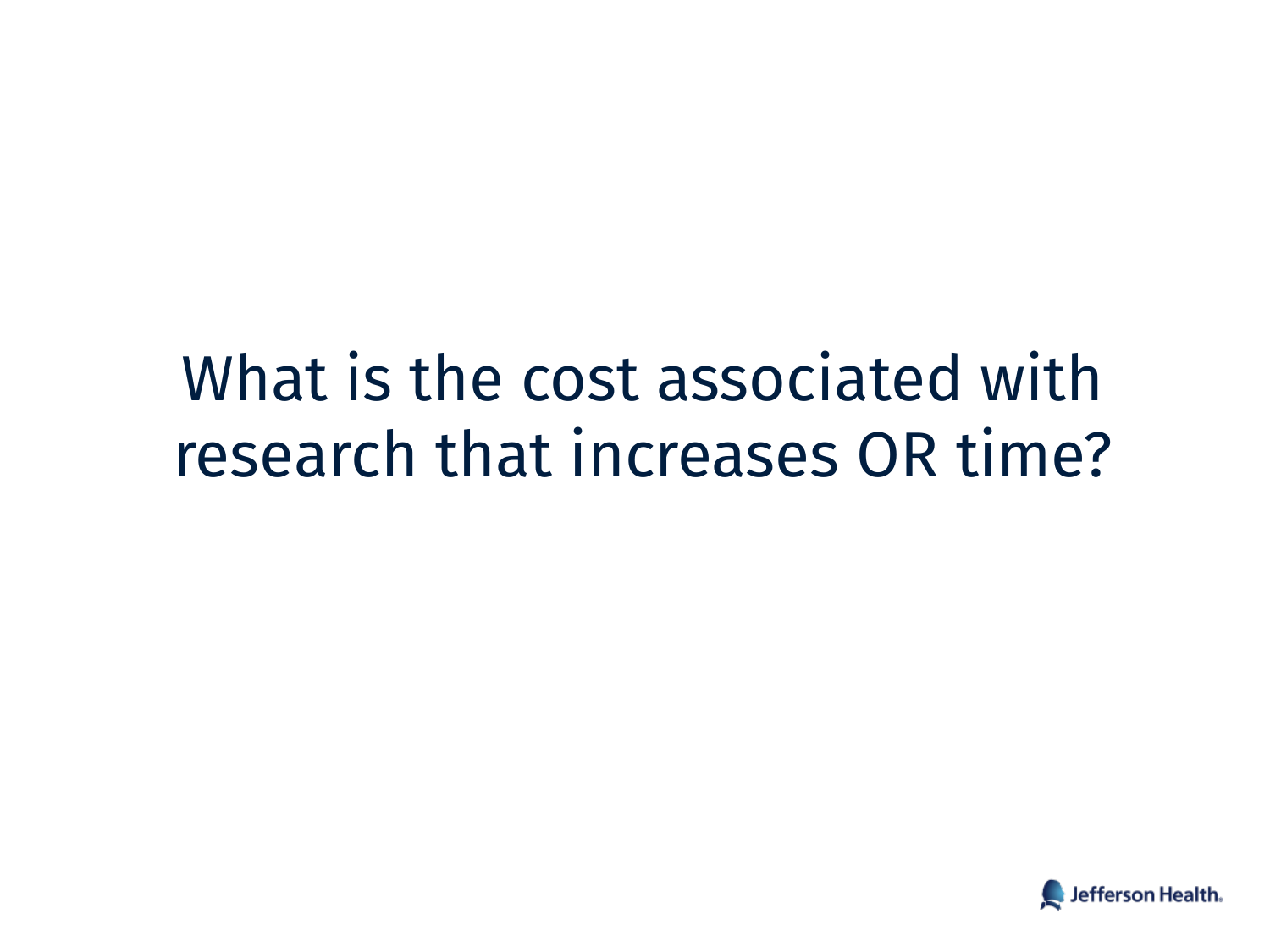

#

What is the cost associated with research that increases OR time?